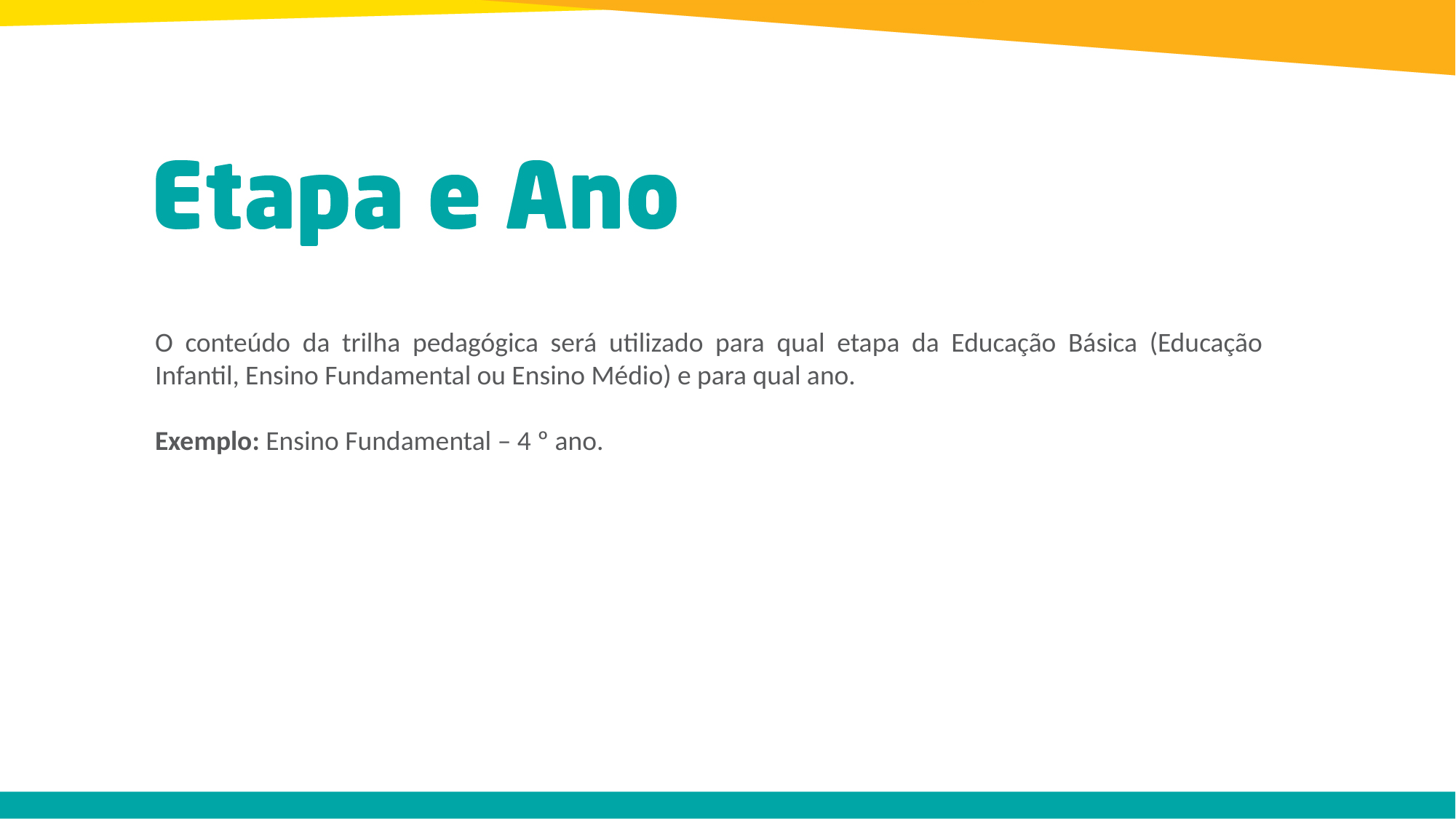

O conteúdo da trilha pedagógica será utilizado para qual etapa da Educação Básica (Educação Infantil, Ensino Fundamental ou Ensino Médio) e para qual ano.

Exemplo: Ensino Fundamental – 4 º ano.